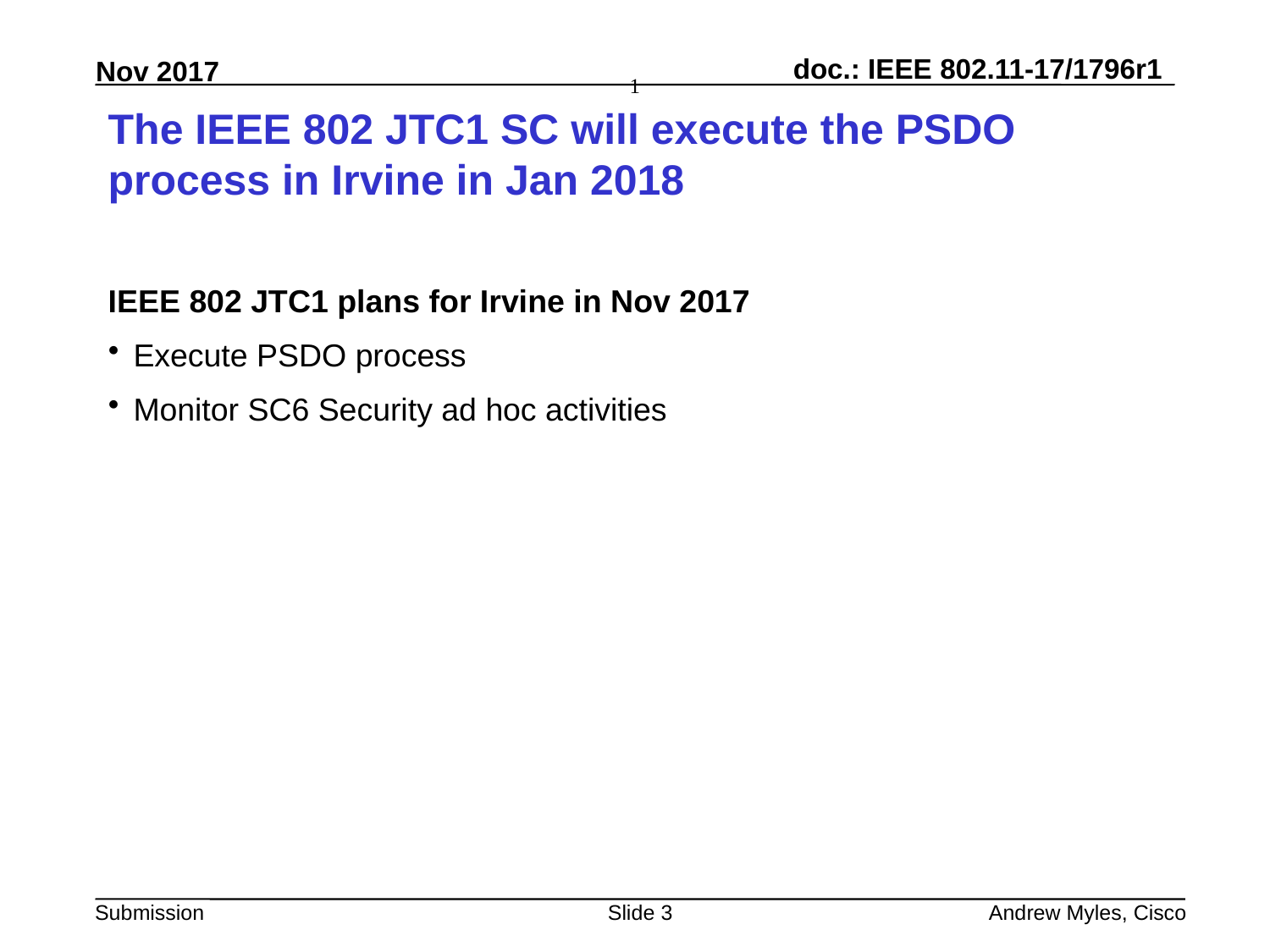

# The IEEE 802 JTC1 SC will execute the PSDO process in Irvine in Jan 2018
IEEE 802 JTC1 plans for Irvine in Nov 2017
Execute PSDO process
Monitor SC6 Security ad hoc activities
Slide 3
Andrew Myles, Cisco